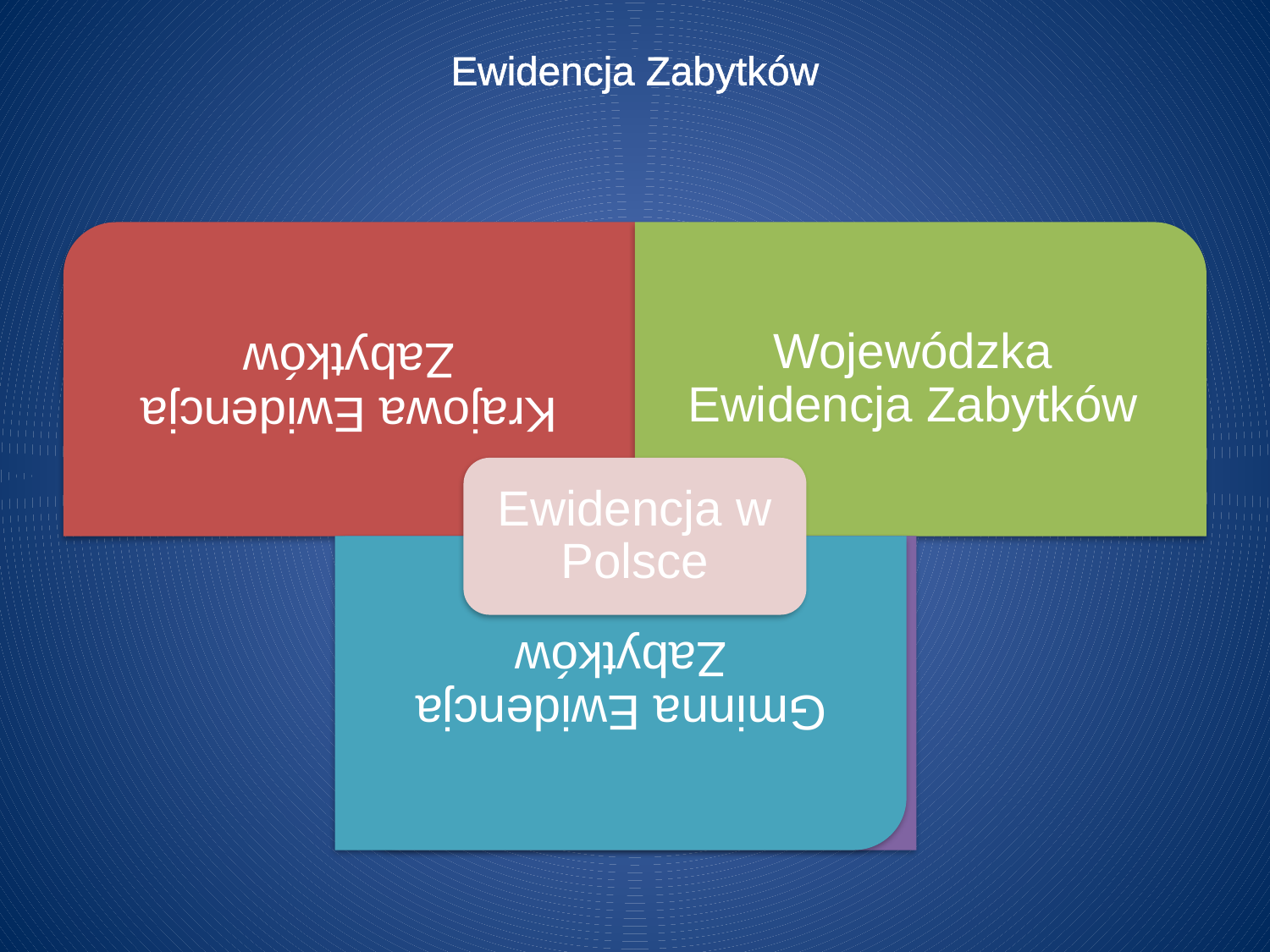

# Ewidencja Zabytków
Krajowa Ewidencja Zabytków
Wojewódzka Ewidencja Zabytków

Gminna Ewidencja Zabytków
Ewidencja w Polsce